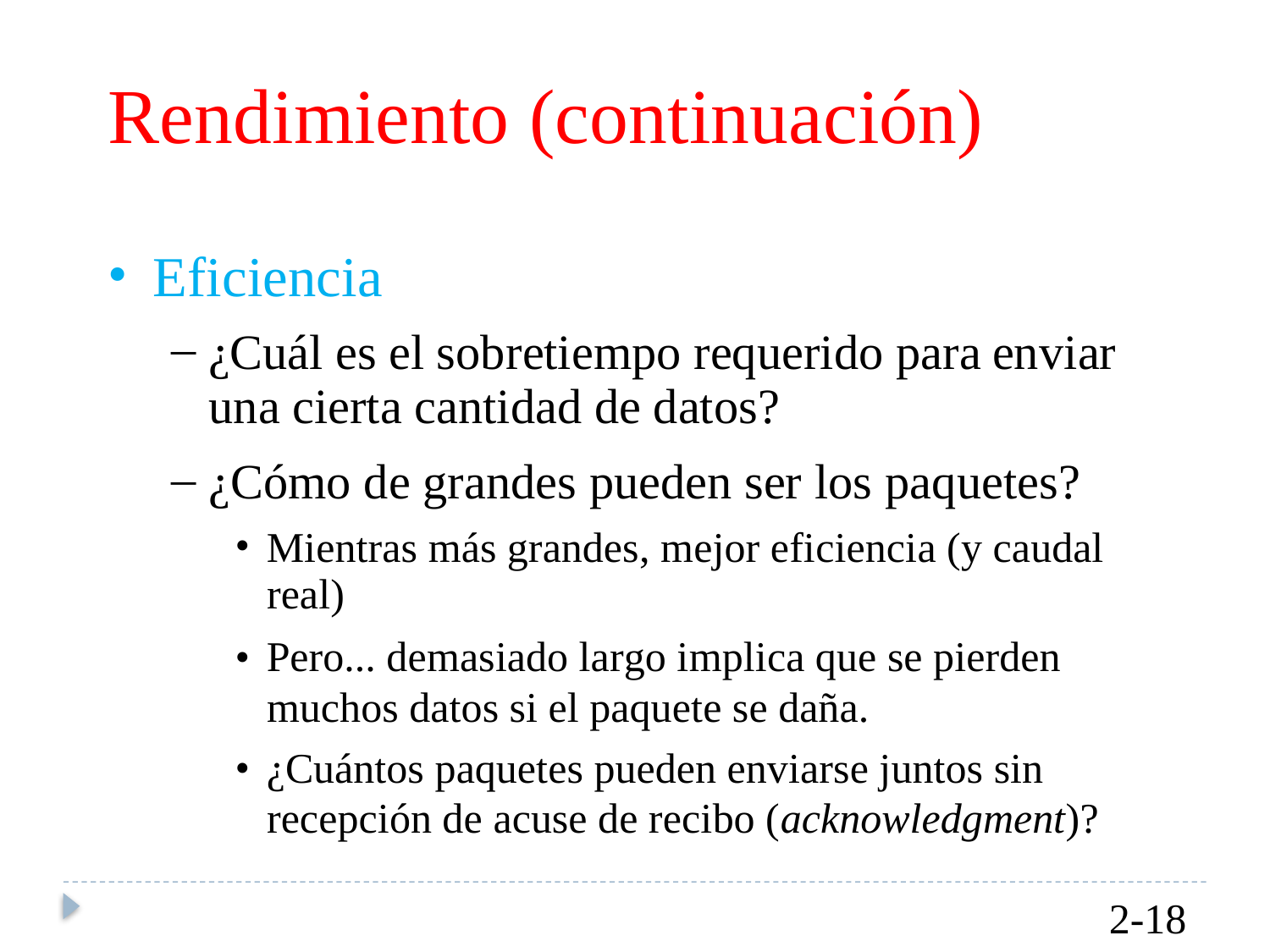

Rendimiento (continuación)
•
Eficiencia
–
¿Cuál es el sobretiempo requerido para
una cierta cantidad de datos?
enviar
–
¿Cómo de grandes pueden ser los paquetes?
•
Mientras más grandes, mejor eficiencia (y caudal
real)
Pero... demasiado largo implica que se pierden muchos datos si el paquete se daña.
¿Cuántos paquetes pueden enviarse juntos sin recepción de acuse de recibo (acknowledgment)?
•
•
2-18